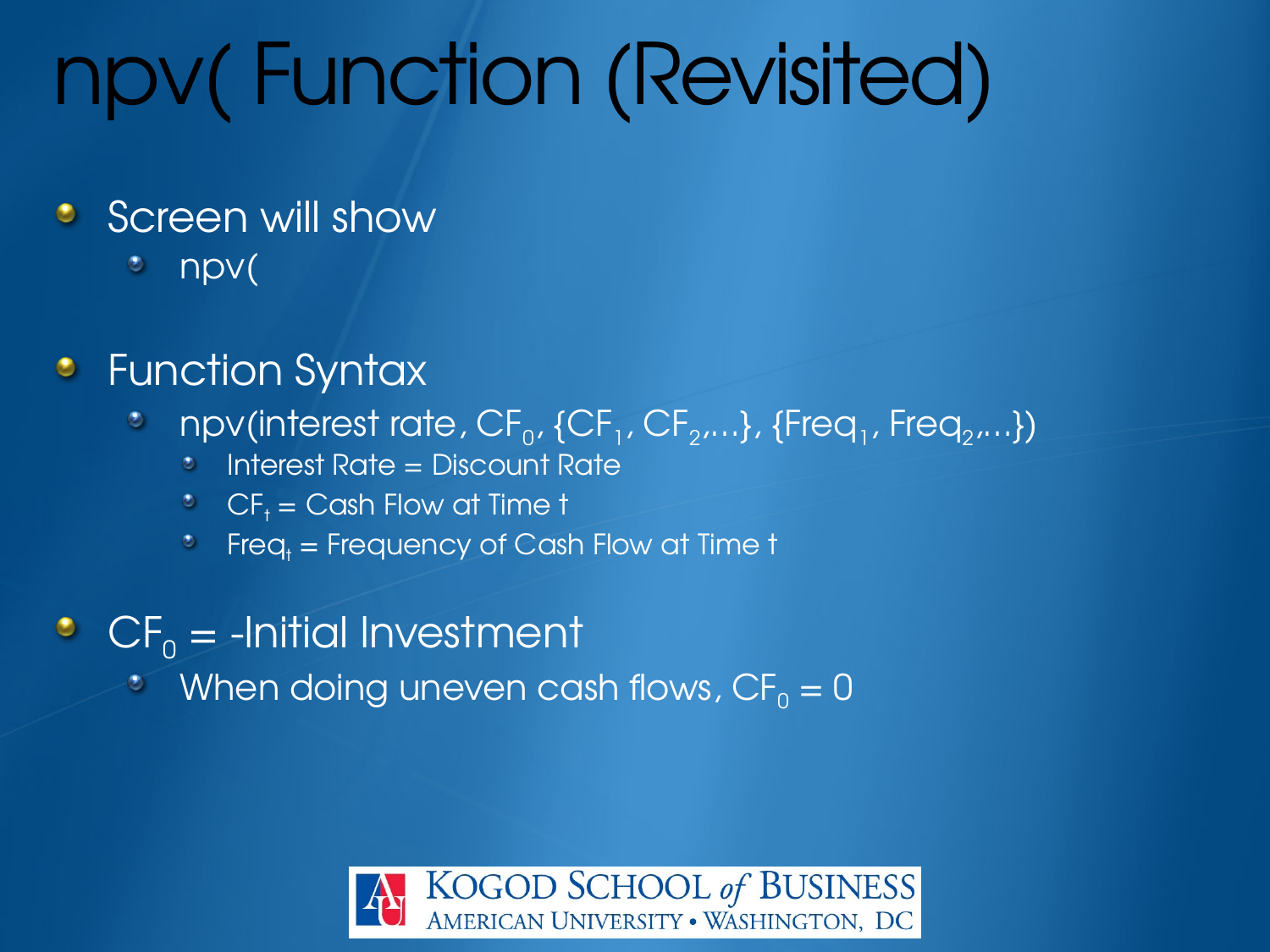

# npv( Function (Revisited)
Screen will show
npv(

Function Syntax
npv(interest rate, CF0, {CF1, CF2,…}, {Freq1, Freq2,…})
Interest Rate = Discount Rate
CFt = Cash Flow at Time t
Freqt = Frequency of Cash Flow at Time t

CF0 = -Initial Investment
When doing uneven cash flows, CF0 = 0